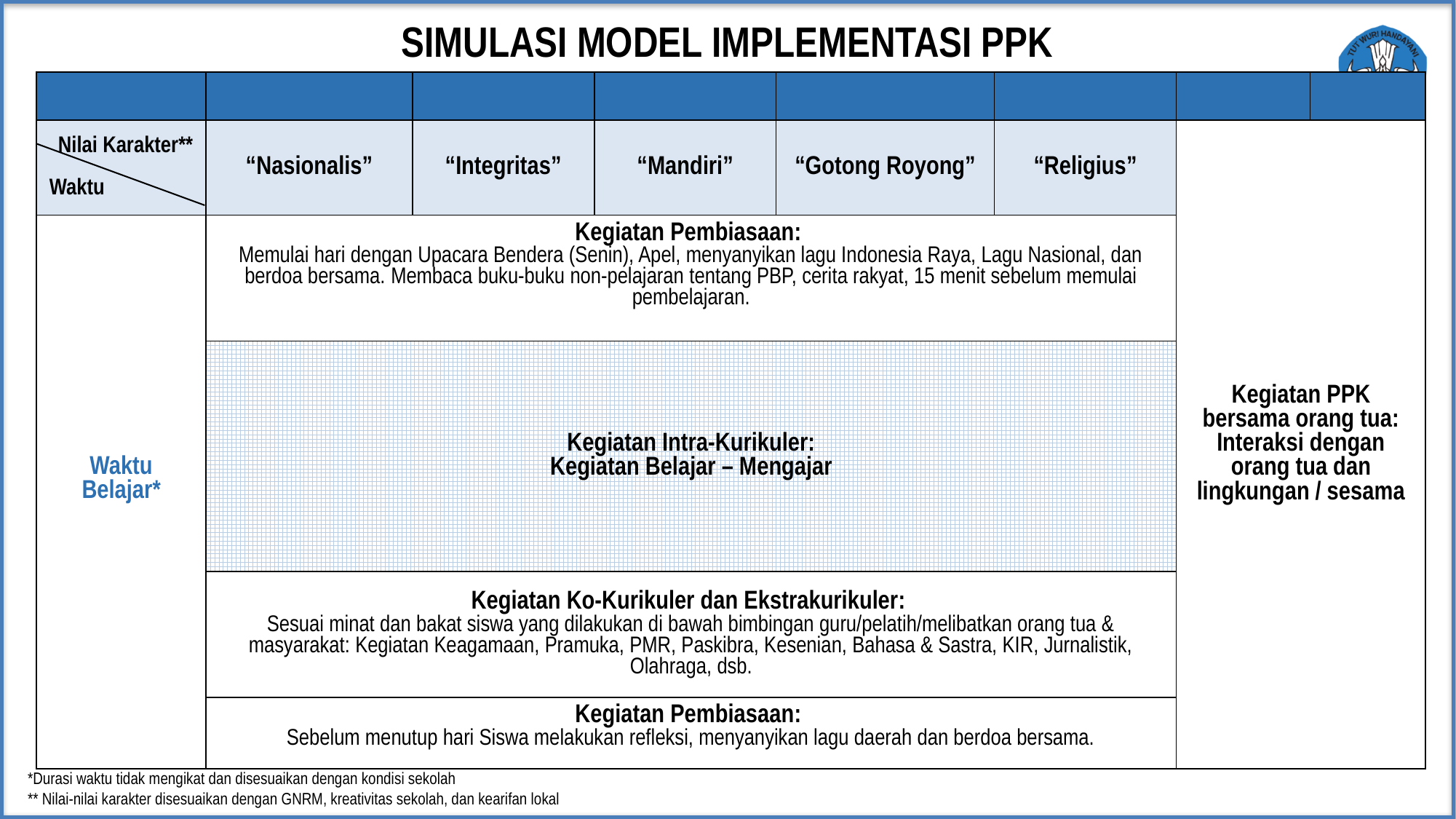

SIMULASI MODEL IMPLEMENTASI PPK
|  |  |  |  |  |  |  |  |
| --- | --- | --- | --- | --- | --- | --- | --- |
| Nilai Karakter\*\* Waktu | “Nasionalis” | “Integritas” | “Mandiri” | “Gotong Royong” | “Religius” | Kegiatan PPK bersama orang tua: Interaksi dengan orang tua dan lingkungan / sesama |  |
| Waktu Belajar\* | Kegiatan Pembiasaan: Memulai hari dengan Upacara Bendera (Senin), Apel, menyanyikan lagu Indonesia Raya, Lagu Nasional, dan berdoa bersama. Membaca buku-buku non-pelajaran tentang PBP, cerita rakyat, 15 menit sebelum memulai pembelajaran. |  |  |  |  |  |  |
|  | Kegiatan Intra-Kurikuler: Kegiatan Belajar – Mengajar |  |  |  |  |  |  |
|  | Kegiatan Ko-Kurikuler dan Ekstrakurikuler: Sesuai minat dan bakat siswa yang dilakukan di bawah bimbingan guru/pelatih/melibatkan orang tua & masyarakat: Kegiatan Keagamaan, Pramuka, PMR, Paskibra, Kesenian, Bahasa & Sastra, KIR, Jurnalistik, Olahraga, dsb. |  |  |  |  |  |  |
|  | Kegiatan Pembiasaan: Sebelum menutup hari Siswa melakukan refleksi, menyanyikan lagu daerah dan berdoa bersama. |  |  |  |  |  |  |
41
*Durasi waktu tidak mengikat dan disesuaikan dengan kondisi sekolah
** Nilai-nilai karakter disesuaikan dengan GNRM, kreativitas sekolah, dan kearifan lokal